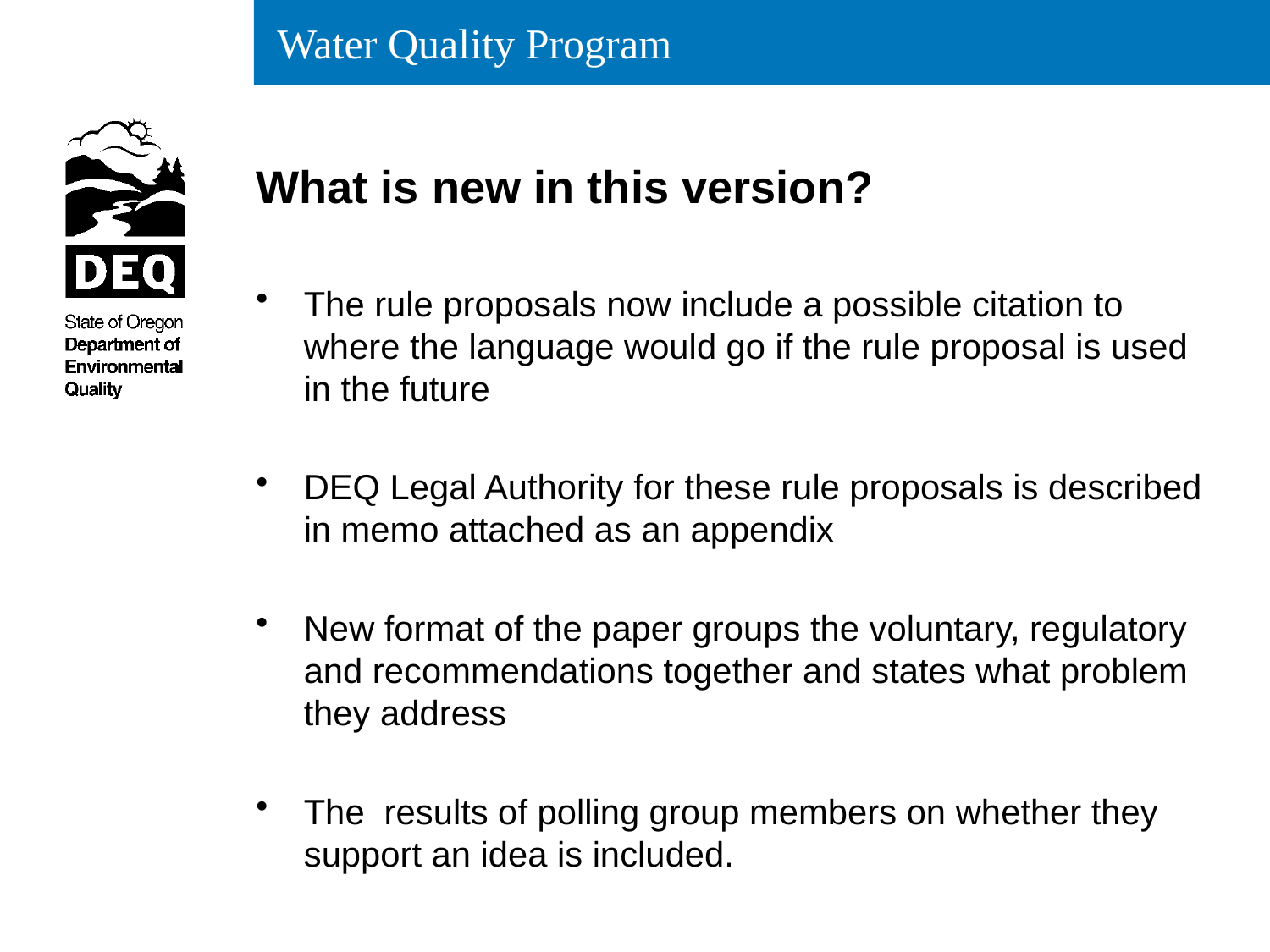

# What is new in this version?
The rule proposals now include a possible citation to where the language would go if the rule proposal is used in the future

DEQ Legal Authority for these rule proposals is described in memo attached as an appendix

New format of the paper groups the voluntary, regulatory and recommendations together and states what problem they address

The  results of polling group members on whether they support an idea is included.